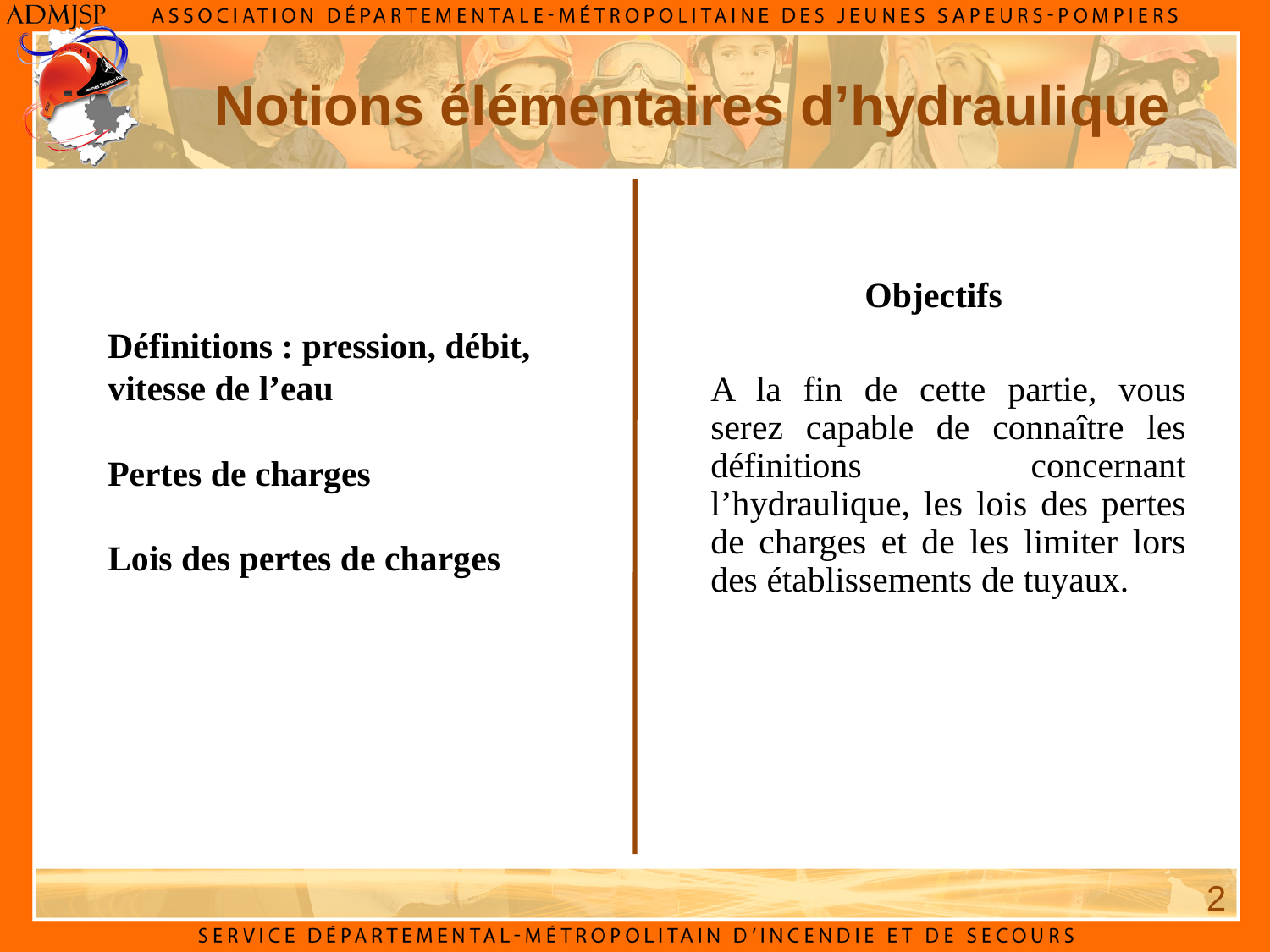

Notions élémentaires d’hydraulique
Objectifs
Définitions : pression, débit, vitesse de l’eau

Pertes de charges

Lois des pertes de charges
A la fin de cette partie, vous serez capable de connaître les définitions concernant l’hydraulique, les lois des pertes de charges et de les limiter lors des établissements de tuyaux.
2